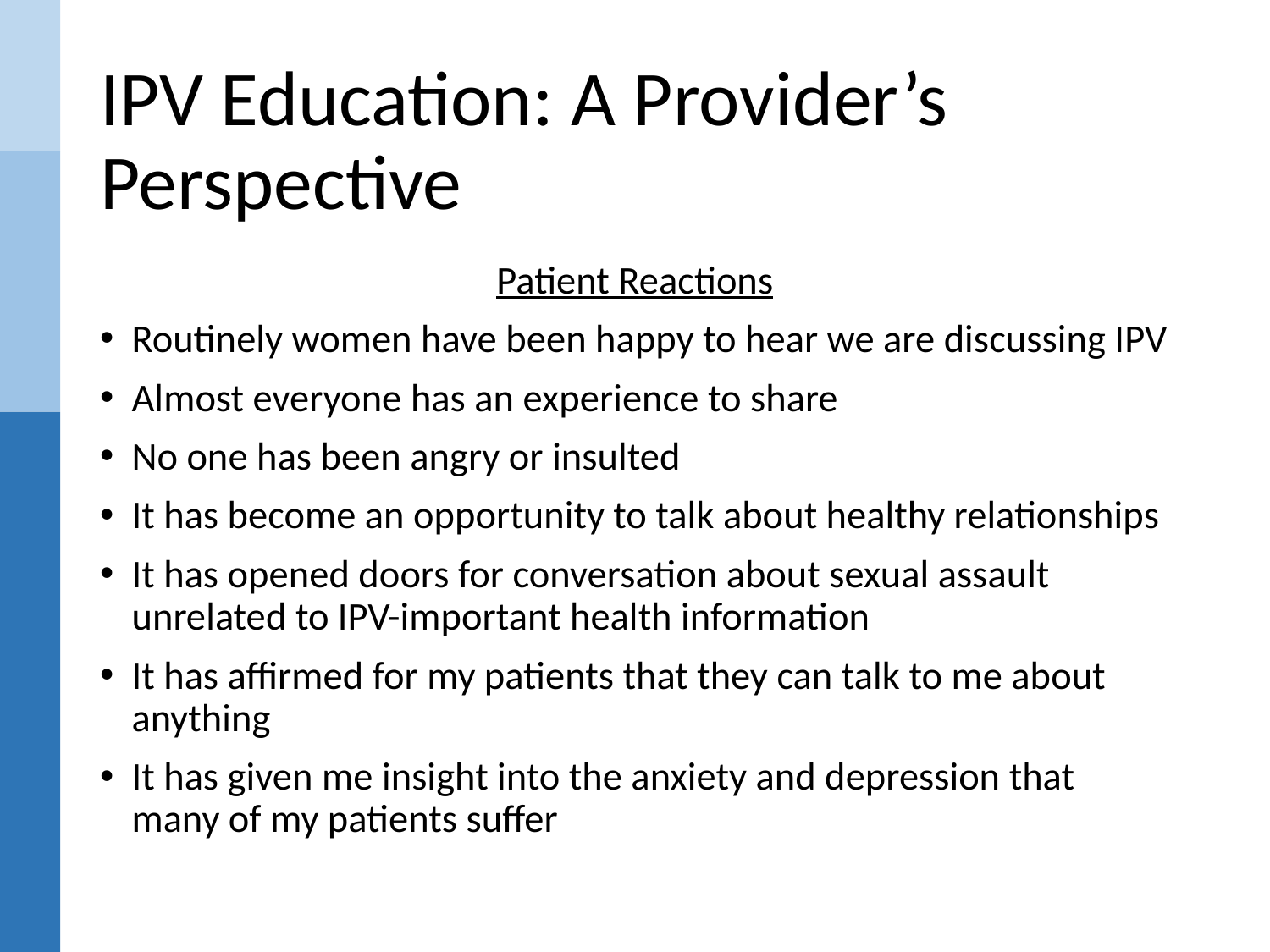

# IPV Education: A Provider’s Perspective

Patient Reactions
Routinely women have been happy to hear we are discussing IPV
Almost everyone has an experience to share
No one has been angry or insulted
It has become an opportunity to talk about healthy relationships
It has opened doors for conversation about sexual assault unrelated to IPV-important health information
It has affirmed for my patients that they can talk to me about anything
It has given me insight into the anxiety and depression that many of my patients suffer